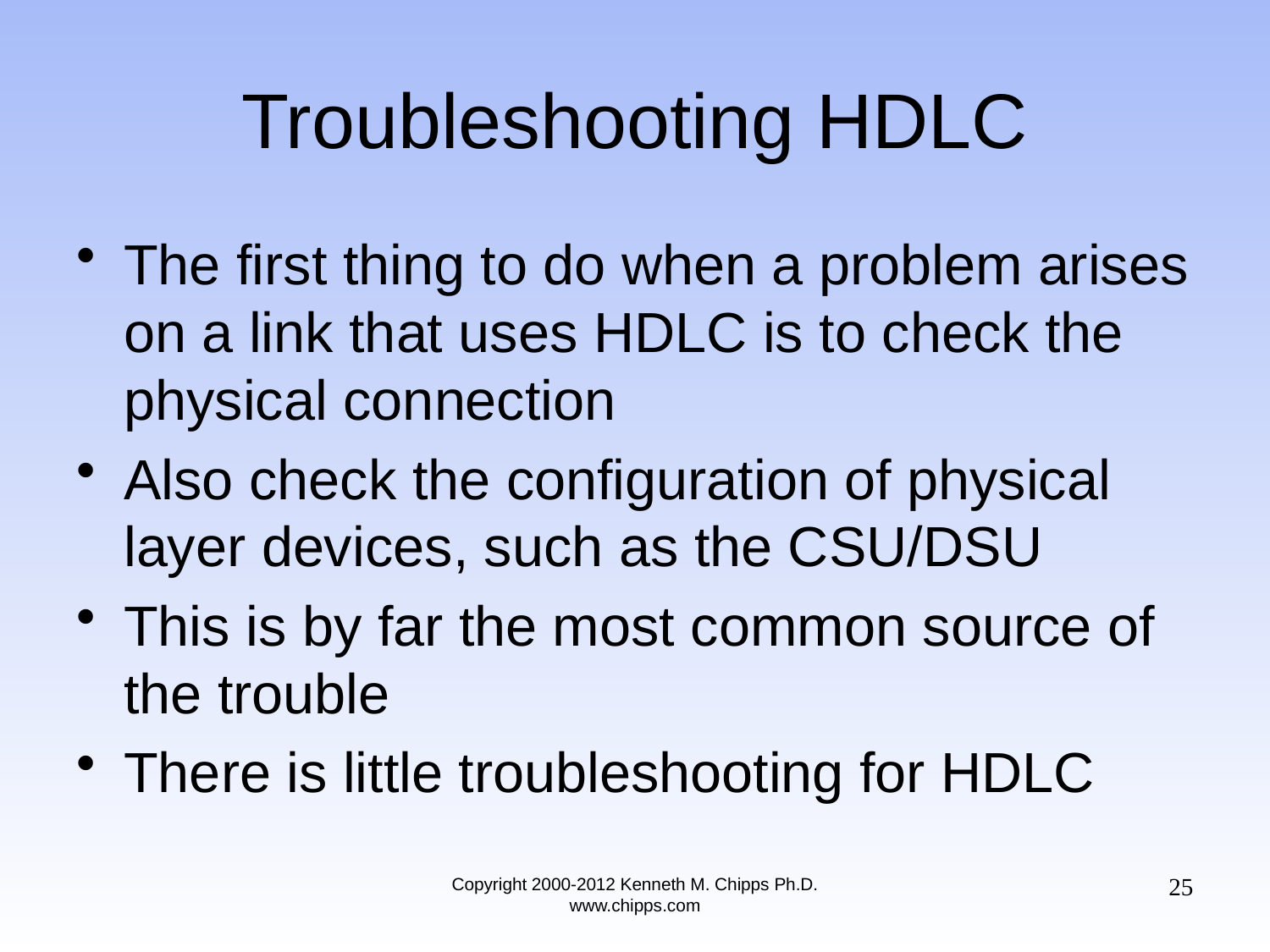

# Troubleshooting HDLC
The first thing to do when a problem arises on a link that uses HDLC is to check the physical connection
Also check the configuration of physical layer devices, such as the CSU/DSU
This is by far the most common source of the trouble
There is little troubleshooting for HDLC
25
Copyright 2000-2012 Kenneth M. Chipps Ph.D. www.chipps.com